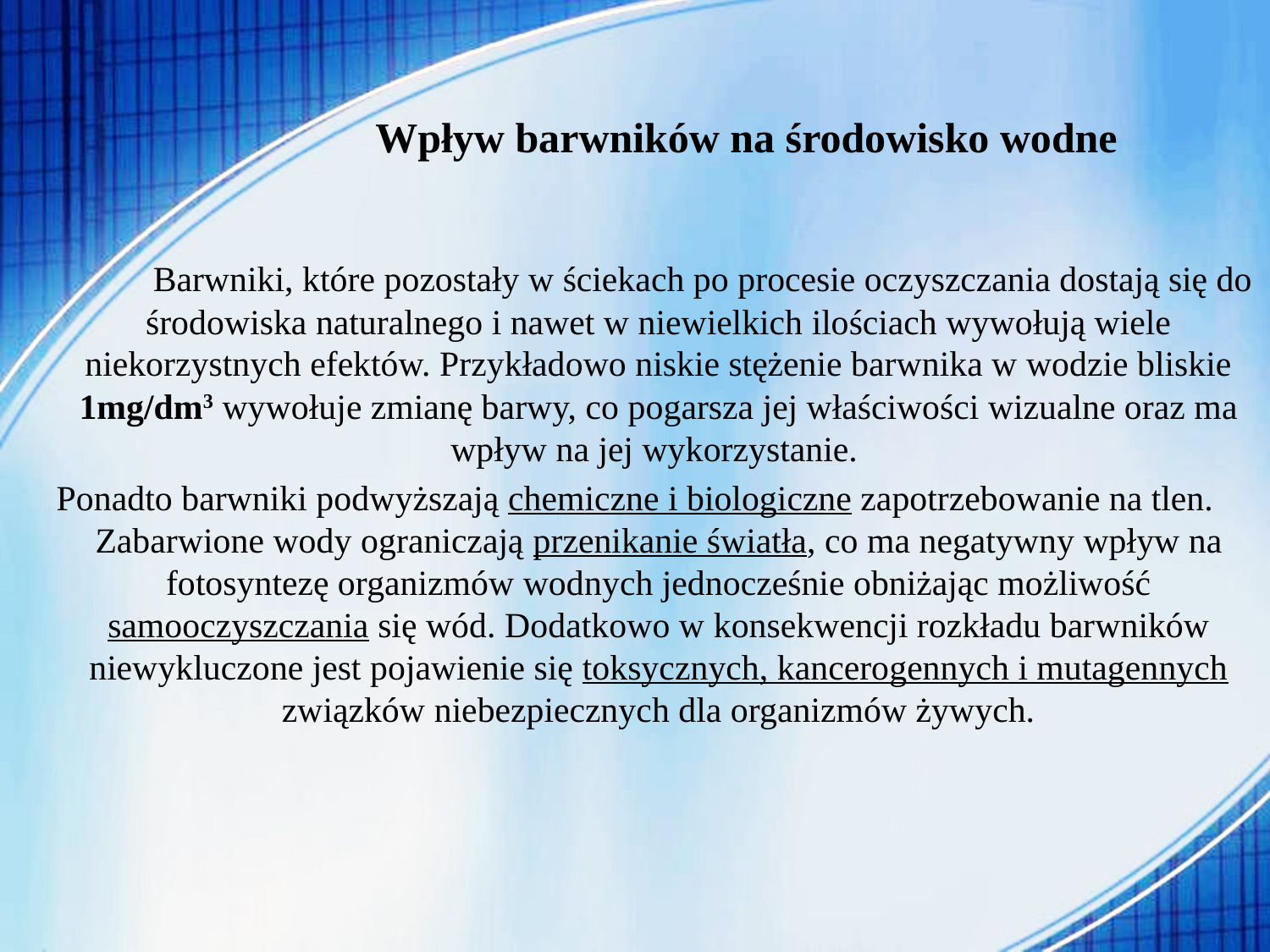

# Wpływ barwników na środowisko wodne
              Barwniki, które pozostały w ściekach po procesie oczyszczania dostają się do środowiska naturalnego i nawet w niewielkich ilościach wywołują wiele niekorzystnych efektów. Przykładowo niskie stężenie barwnika w wodzie bliskie 1mg/dm3 wywołuje zmianę barwy, co pogarsza jej właściwości wizualne oraz ma wpływ na jej wykorzystanie.
Ponadto barwniki podwyższają chemiczne i biologiczne zapotrzebowanie na tlen. Zabarwione wody ograniczają przenikanie światła, co ma negatywny wpływ na fotosyntezę organizmów wodnych jednocześnie obniżając możliwość samooczyszczania się wód. Dodatkowo w konsekwencji rozkładu barwników niewykluczone jest pojawienie się toksycznych, kancerogennych i mutagennych związków niebezpiecznych dla organizmów żywych.